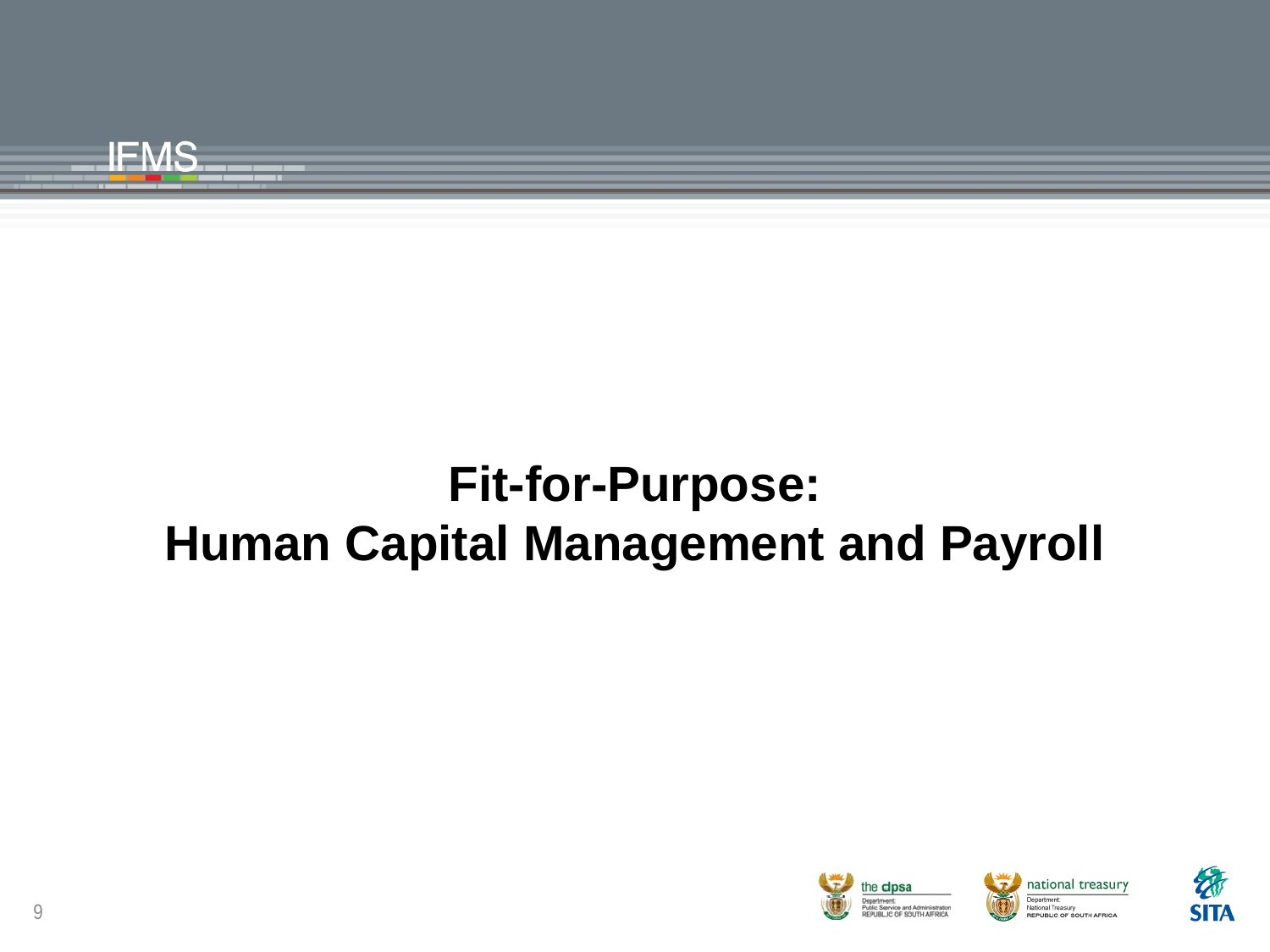

Fit-for-Purpose:
Human Capital Management and Payroll
9